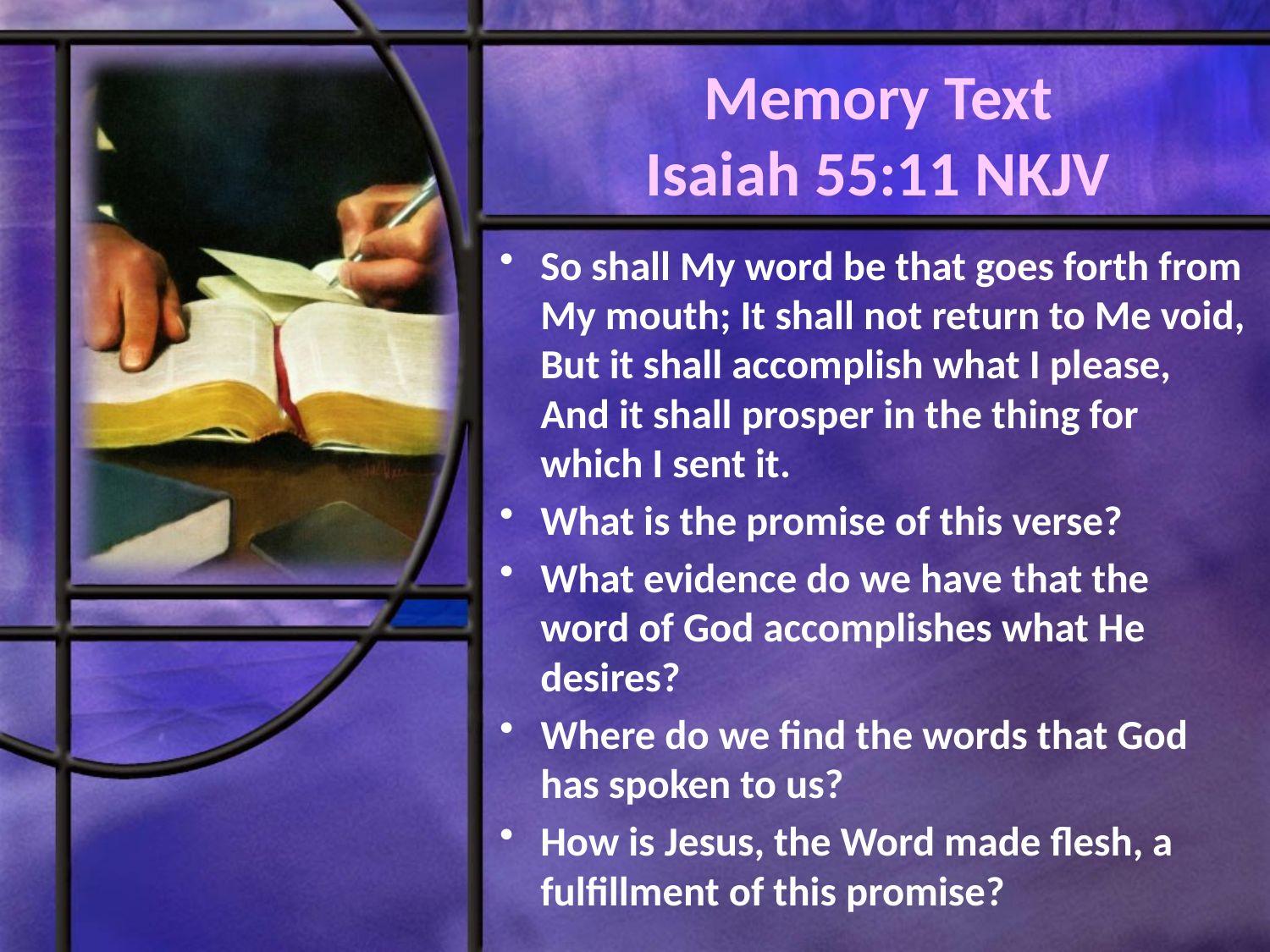

# Memory Text Isaiah 55:11 NKJV
So shall My word be that goes forth from My mouth; It shall not return to Me void, But it shall accomplish what I please, And it shall prosper in the thing for which I sent it.
What is the promise of this verse?
What evidence do we have that the word of God accomplishes what He desires?
Where do we find the words that God has spoken to us?
How is Jesus, the Word made flesh, a fulfillment of this promise?